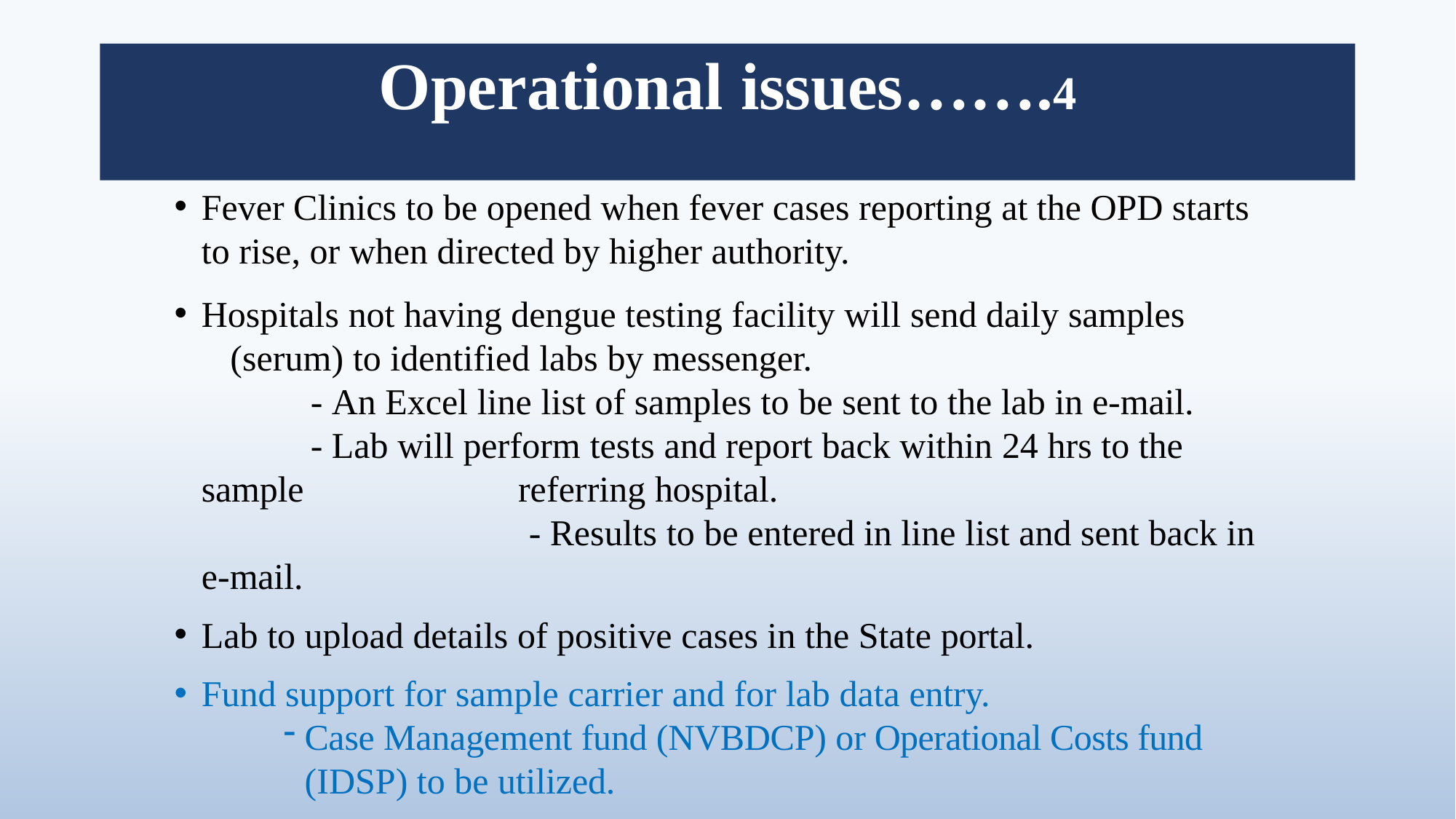

# Operational issues…….4
Fever Clinics to be opened when fever cases reporting at the OPD starts to rise, or when directed by higher authority.
Hospitals not having dengue testing facility will send daily samples 	(serum) to identified labs by messenger. 							- An Excel line list of samples to be sent to the lab in e-mail. 			- Lab will perform tests and report back within 24 hrs to the sample      	           referring hospital. 									- Results to be entered in line list and sent back in e-mail.
Lab to upload details of positive cases in the State portal.
Fund support for sample carrier and for lab data entry.
Case Management fund (NVBDCP) or Operational Costs fund (IDSP) to be utilized.